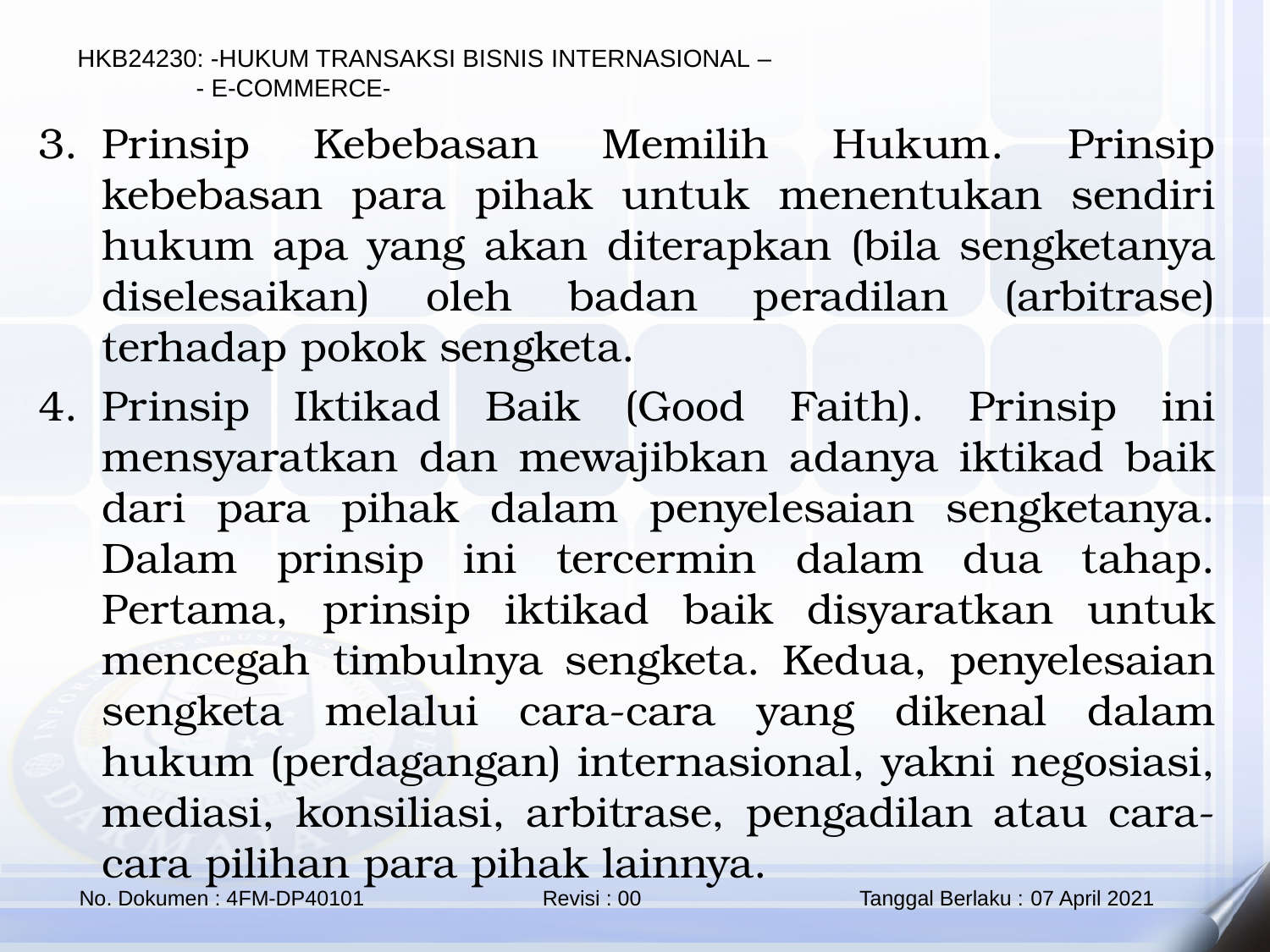

Prinsip Kebebasan Memilih Hukum. Prinsip kebebasan para pihak untuk menentukan sendiri hukum apa yang akan diterapkan (bila sengketanya diselesaikan) oleh badan peradilan (arbitrase) terhadap pokok sengketa.
Prinsip Iktikad Baik (Good Faith). Prinsip ini mensyaratkan dan mewajibkan adanya iktikad baik dari para pihak dalam penyelesaian sengketanya. Dalam prinsip ini tercermin dalam dua tahap. Pertama, prinsip iktikad baik disyaratkan untuk mencegah timbulnya sengketa. Kedua, penyelesaian sengketa melalui cara-cara yang dikenal dalam hukum (perdagangan) internasional, yakni negosiasi, mediasi, konsiliasi, arbitrase, pengadilan atau cara-cara pilihan para pihak lainnya.